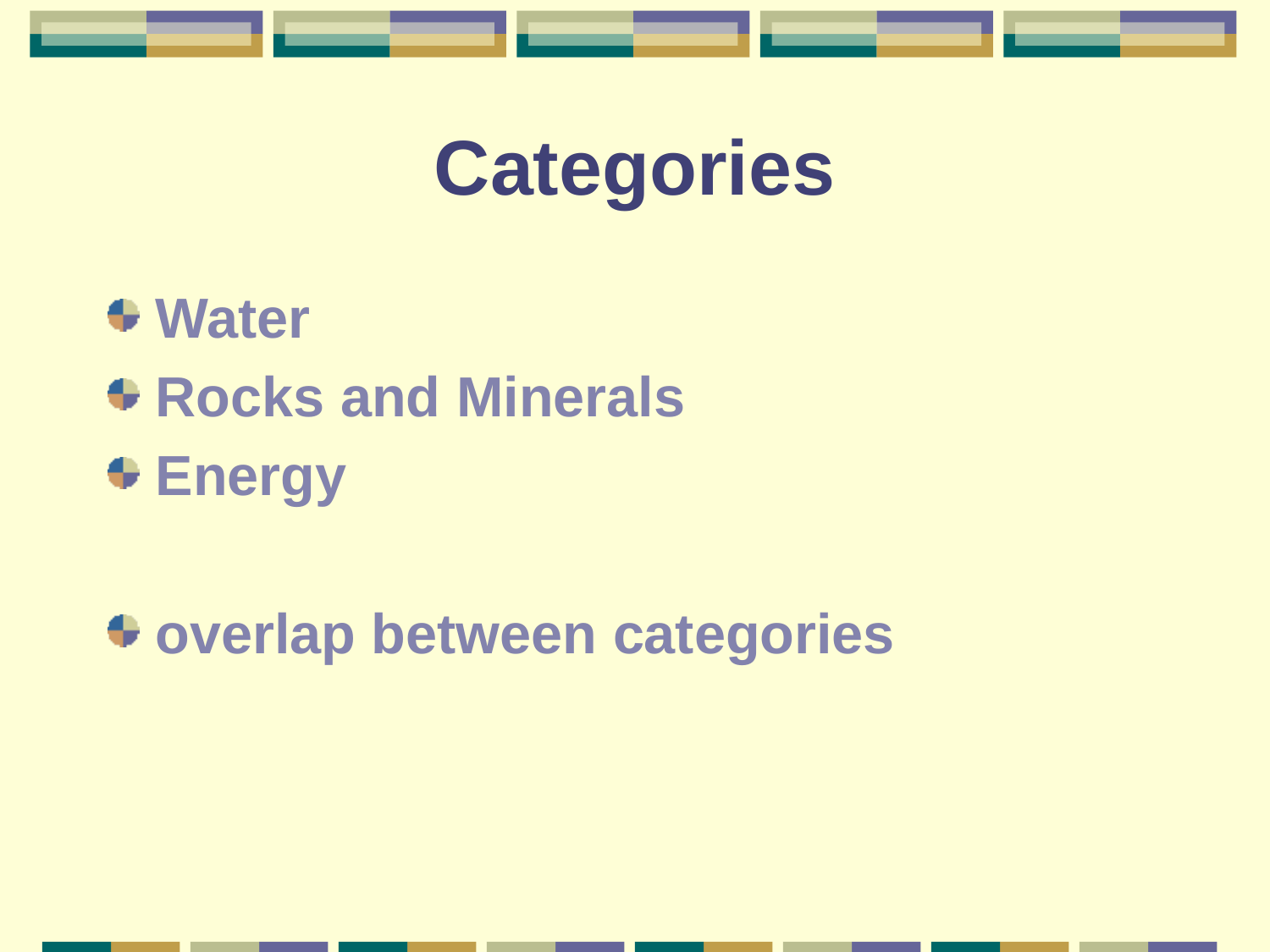

# Categories
Water
Rocks and Minerals
Energy

overlap between categories